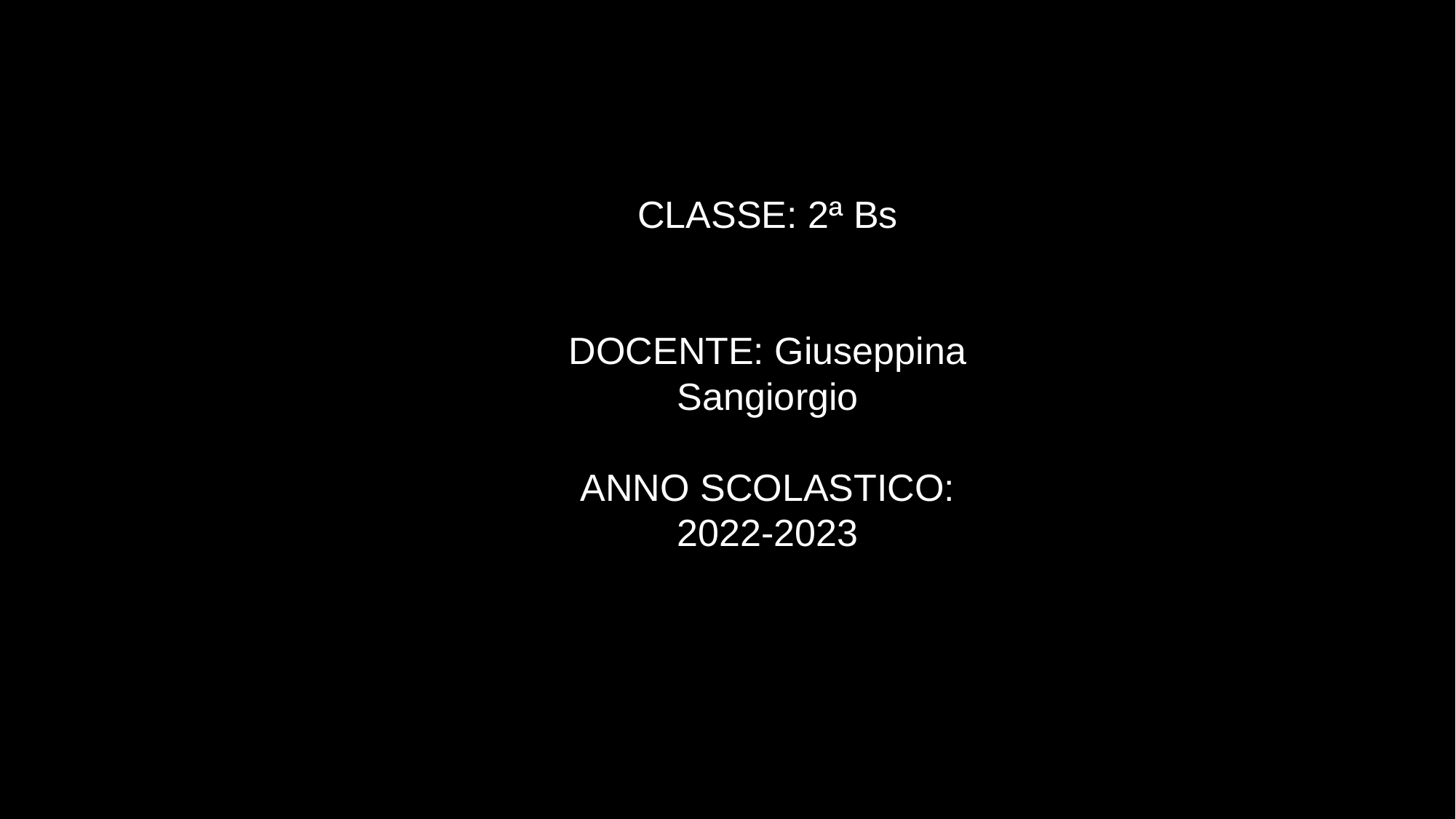

CLASSE: 2ª Bs

DOCENTE: Giuseppina Sangiorgio

ANNO SCOLASTICO: 2022-2023